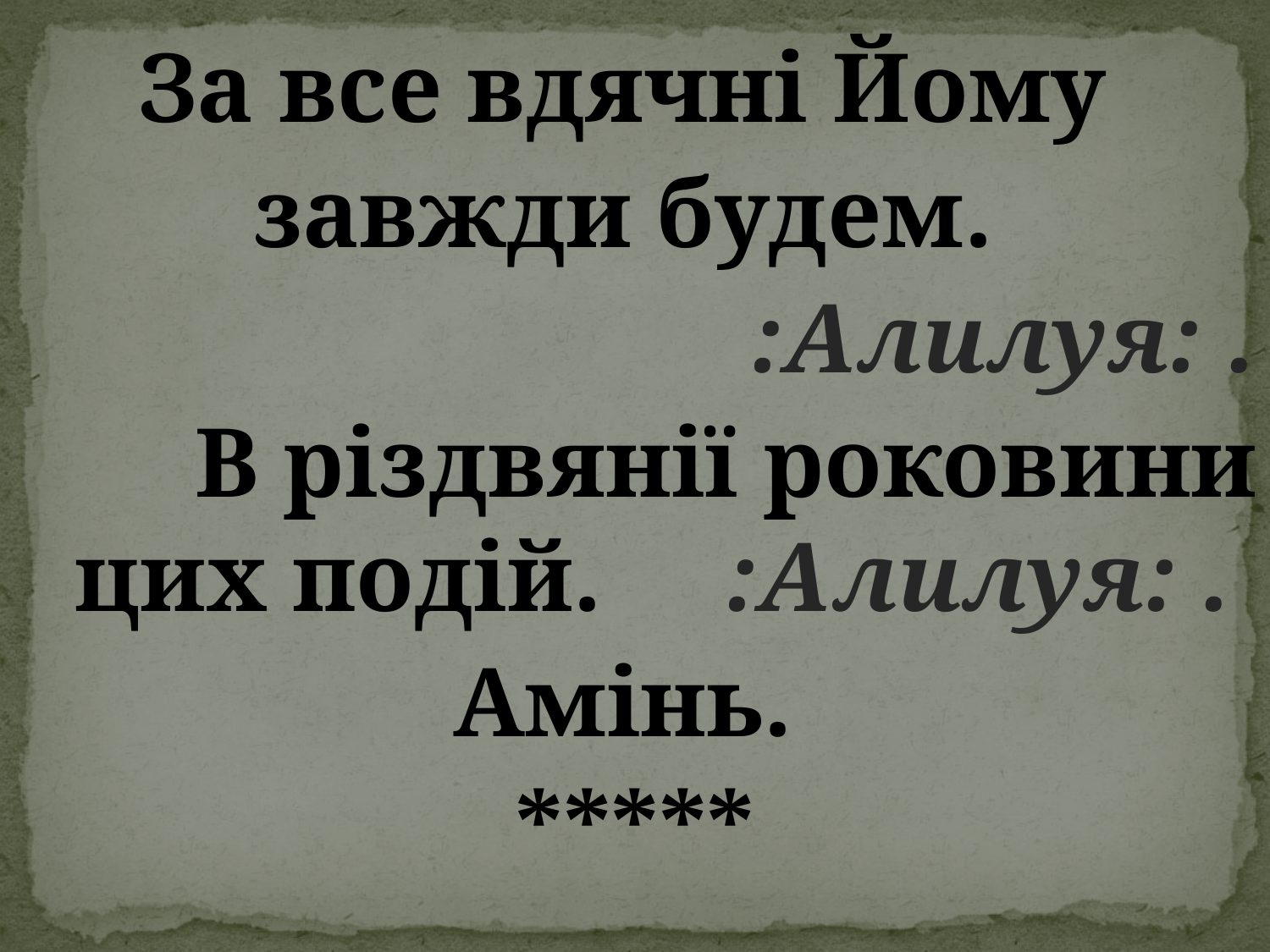

За все вдячні Йому
завжди будем.
:Алилуя: .
 В різдвянії роковини цих подій.     :Алилуя: .
Амінь.
*****